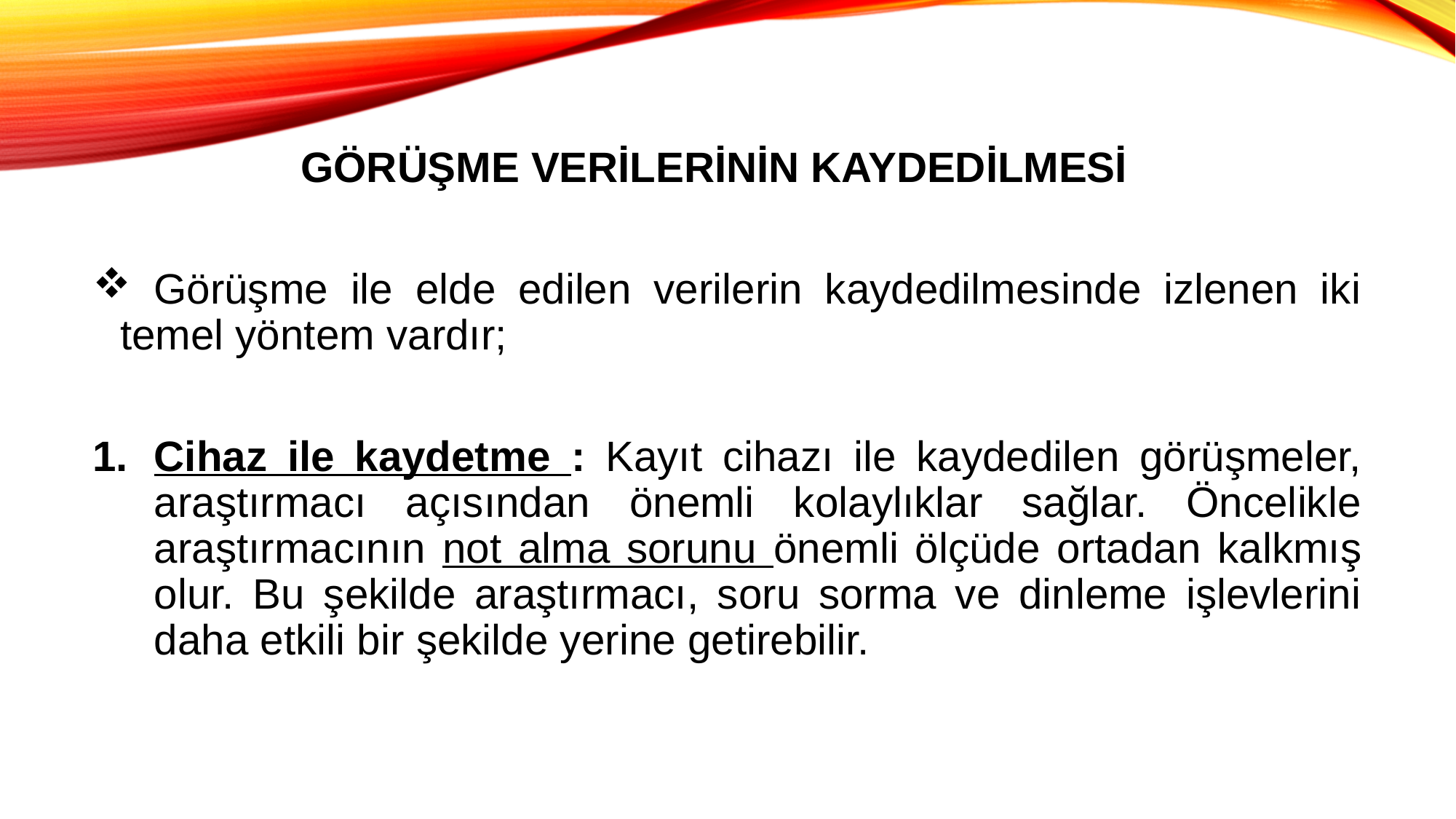

# GÖRÜŞME VERİLERİNİN KAYDEDİLMESİ
 Görüşme ile elde edilen verilerin kaydedilmesinde izlenen iki temel yöntem vardır;

Cihaz ile kaydetme : Kayıt cihazı ile kaydedilen görüşmeler, araştırmacı açısından önemli kolaylıklar sağlar. Öncelikle araştırmacının not alma sorunu önemli ölçüde ortadan kalkmış olur. Bu şekilde araştırmacı, soru sorma ve dinleme işlevlerini daha etkili bir şekilde yerine getirebilir.